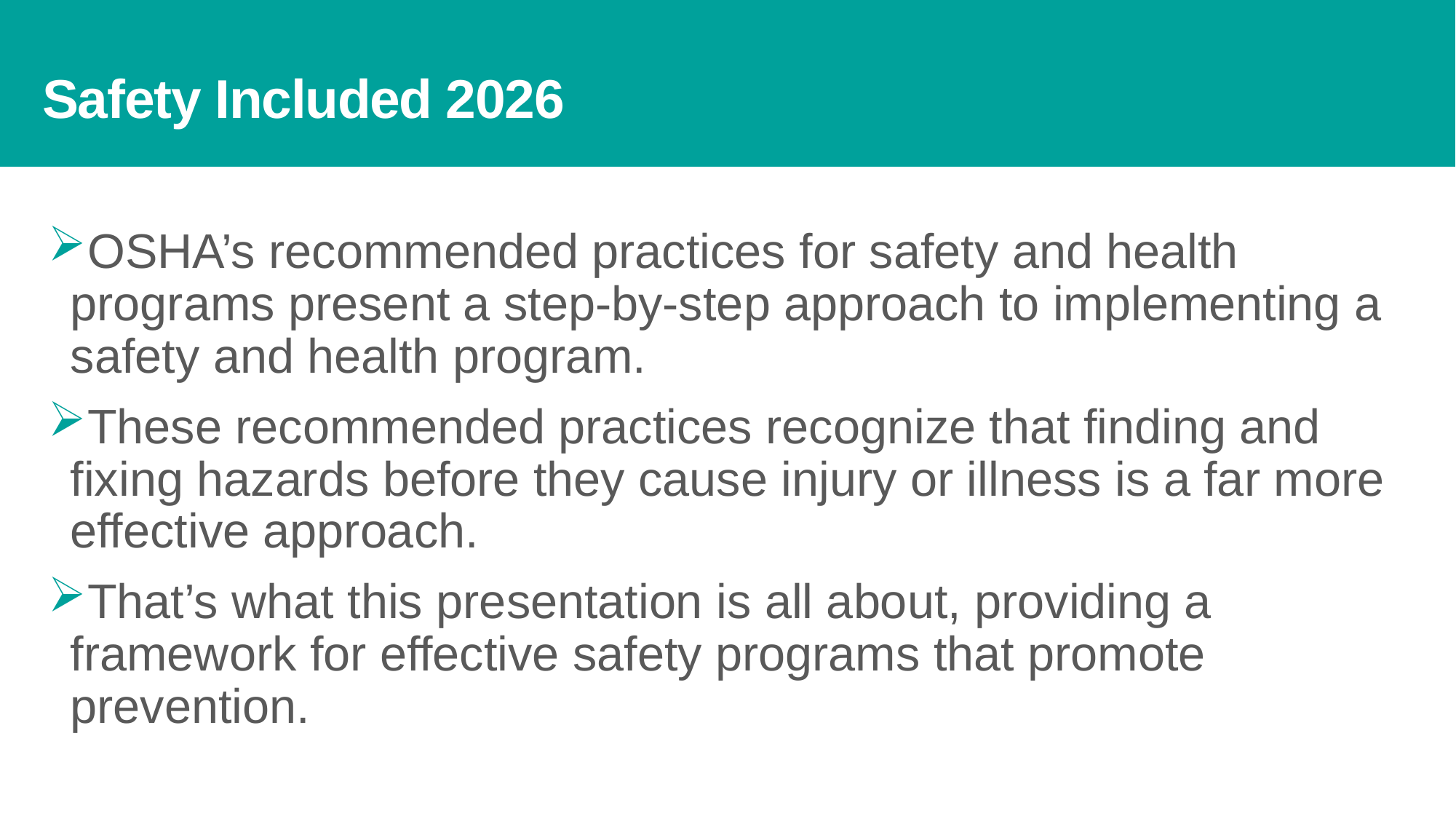

# Safety Included 2026
OSHA’s recommended practices for safety and health programs present a step-by-step approach to implementing a safety and health program.
These recommended practices recognize that finding and fixing hazards before they cause injury or illness is a far more effective approach.
That’s what this presentation is all about, providing a framework for effective safety programs that promote prevention.